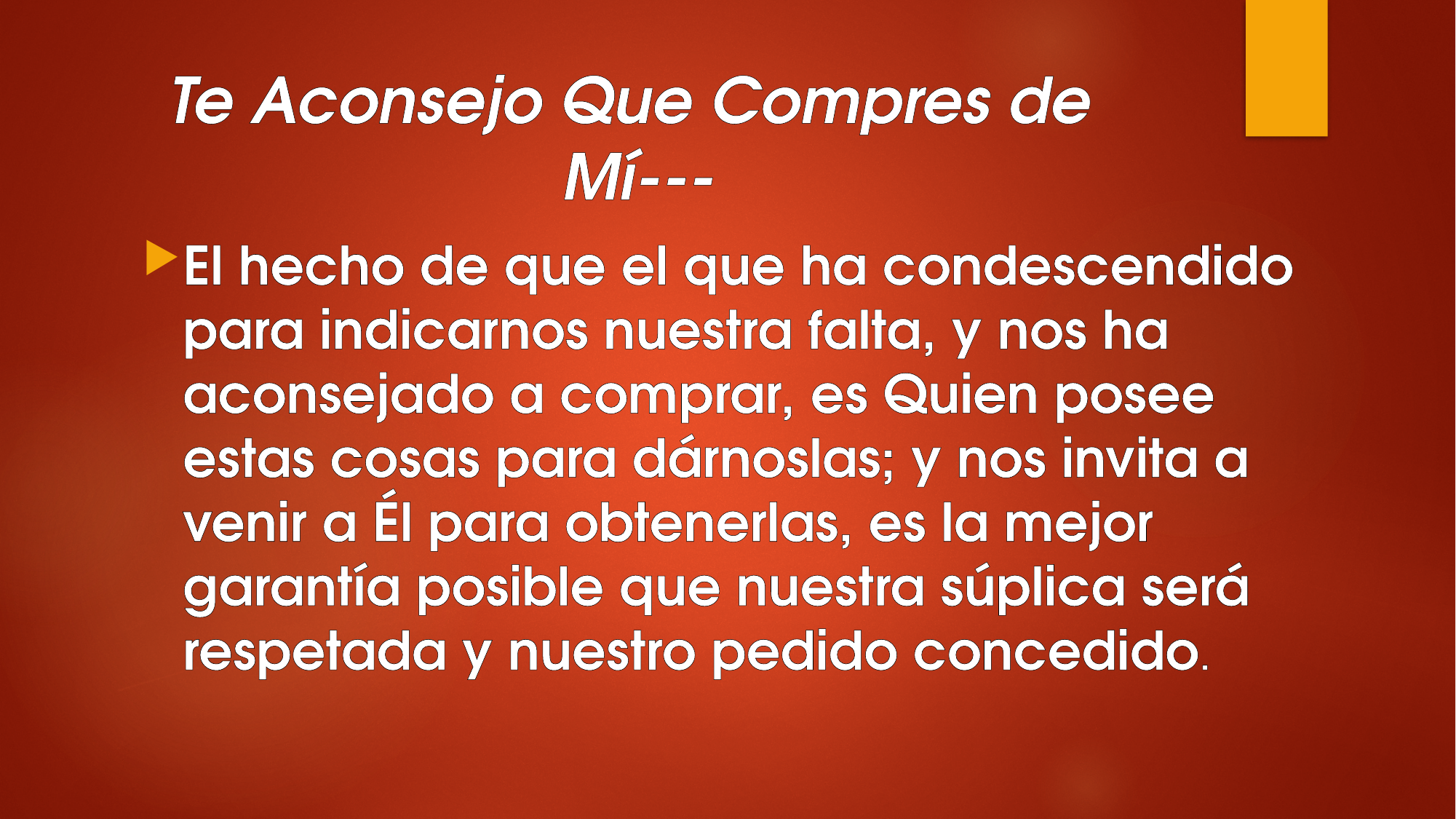

# Te Aconsejo Que Compres de Mí---
El hecho de que el que ha condescendido para indicarnos nuestra falta, y nos ha aconsejado a comprar, es Quien posee estas cosas para dárnoslas; y nos invita a venir a Él para obtenerlas, es la mejor garantía posible que nuestra súplica será respetada y nuestro pedido concedido.